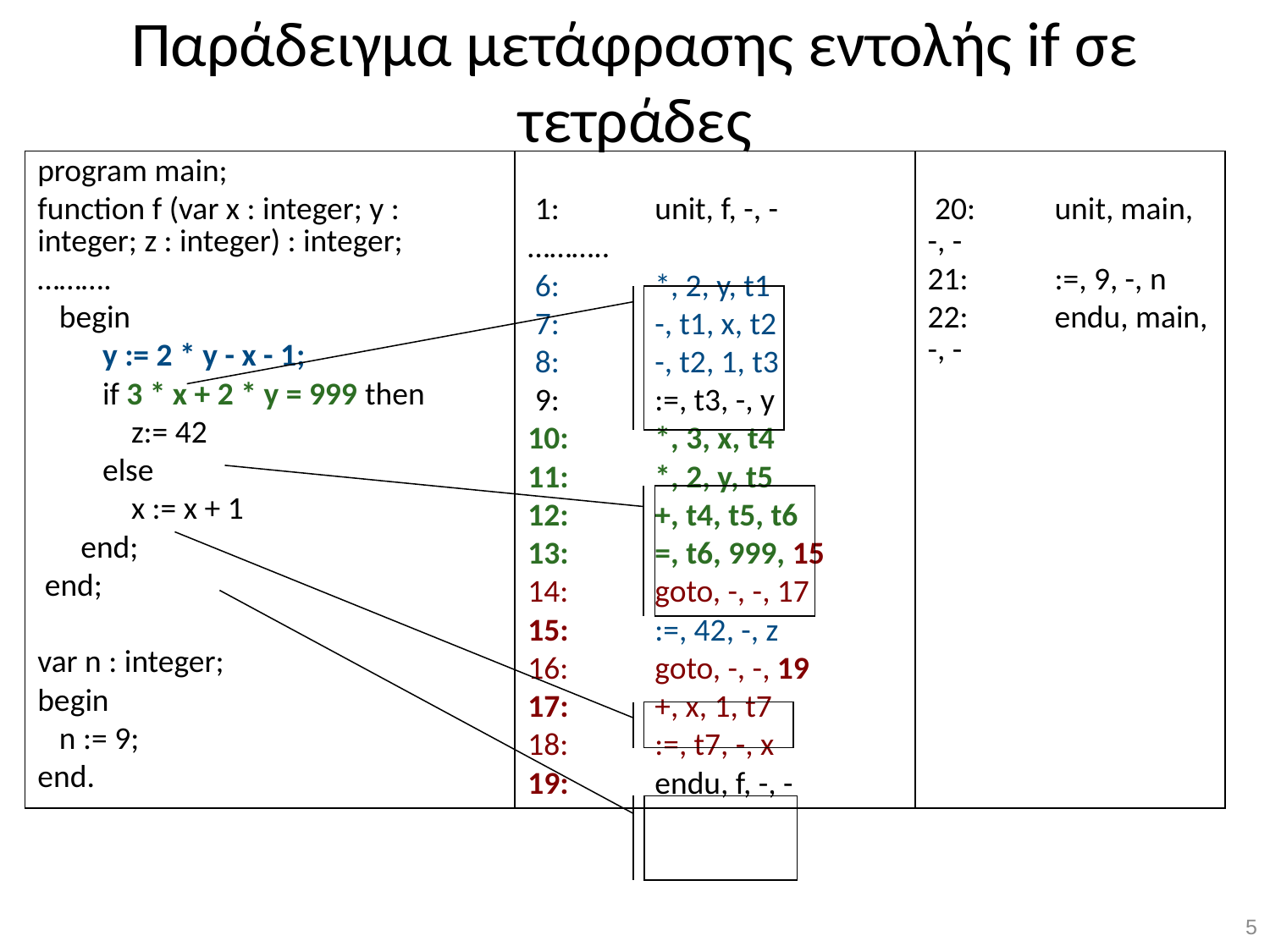

# Παράδειγμα μετάφρασης εντολής if σε τετράδες
| program main; function f (var x : integer; y : integer; z : integer) : integer; ………. begin y := 2 \* y - x - 1; if 3 \* x + 2 \* y = 999 then z:= 42 else x := x + 1 end; end;   var n : integer; begin n := 9; end. | 1: unit, f, -, - ……….. 6: \*, 2, y, t1 7: -, t1, x, t2 8: -, t2, 1, t3 9: :=, t3, -, y 10: \*, 3, x, t4 11: \*, 2, y, t5 12: +, t4, t5, t6 13: =, t6, 999, 15 14: goto, -, -, 17 15: :=, 42, -, z 16: goto, -, -, 19 17: +, x, 1, t7 18: :=, t7, -, x 19: endu, f, -, - | 20: unit, main, -, - 21: :=, 9, -, n 22: endu, main, -, - |
| --- | --- | --- |

5